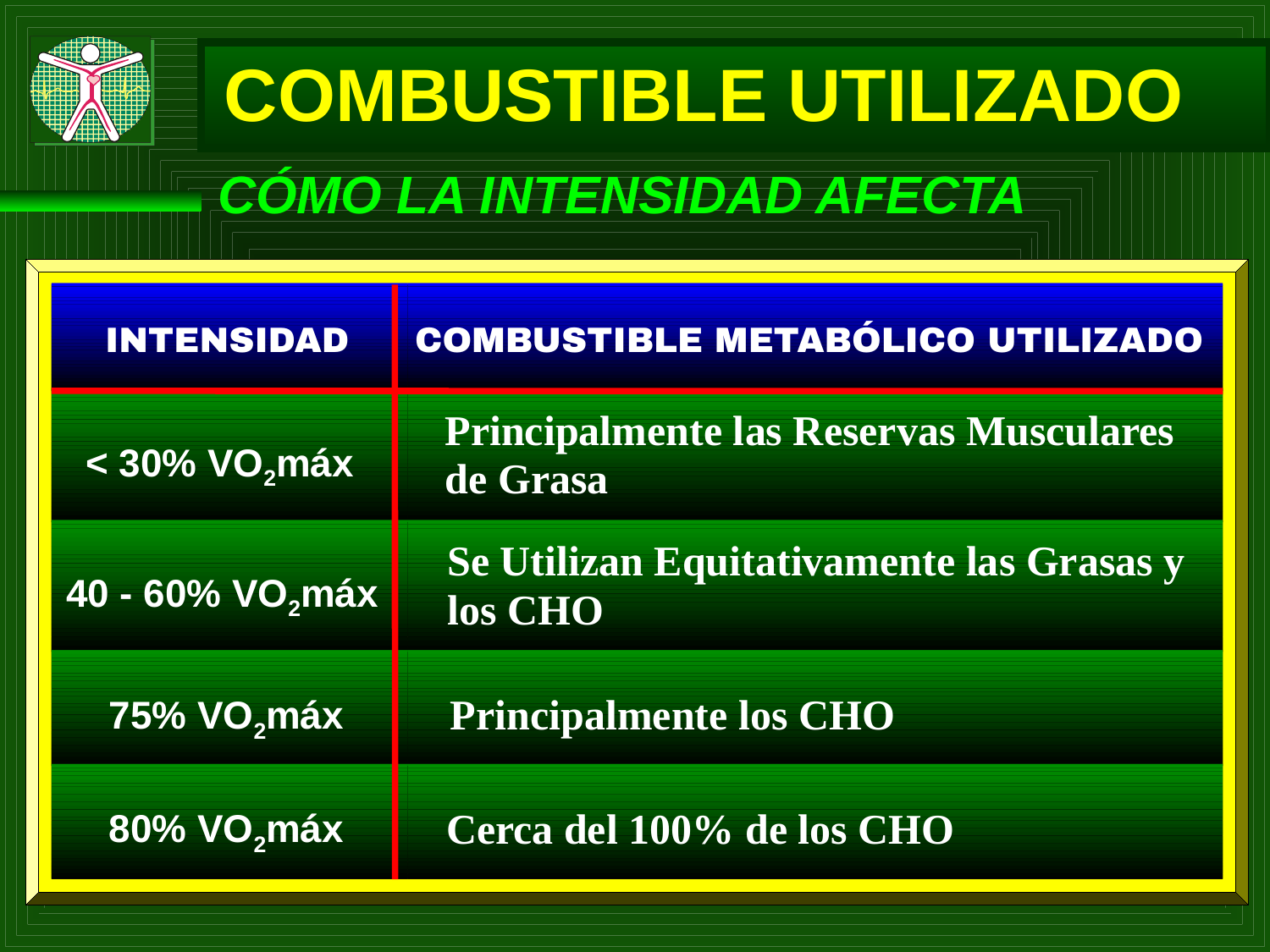

COMBUSTIBLE UTILIZADO
CÓMO LA INTENSIDAD AFECTA

INTENSIDAD
COMBUSTIBLE METABÓLICO UTILIZADO

Principalmente las Reservas Musculares
de Grasa
< 30% VO2máx
Se Utilizan Equitativamente las Grasas y
los CHO
40 - 60% VO2máx

Principalmente los CHO
75% VO2máx

Cerca del 100% de los CHO

80% VO2máx